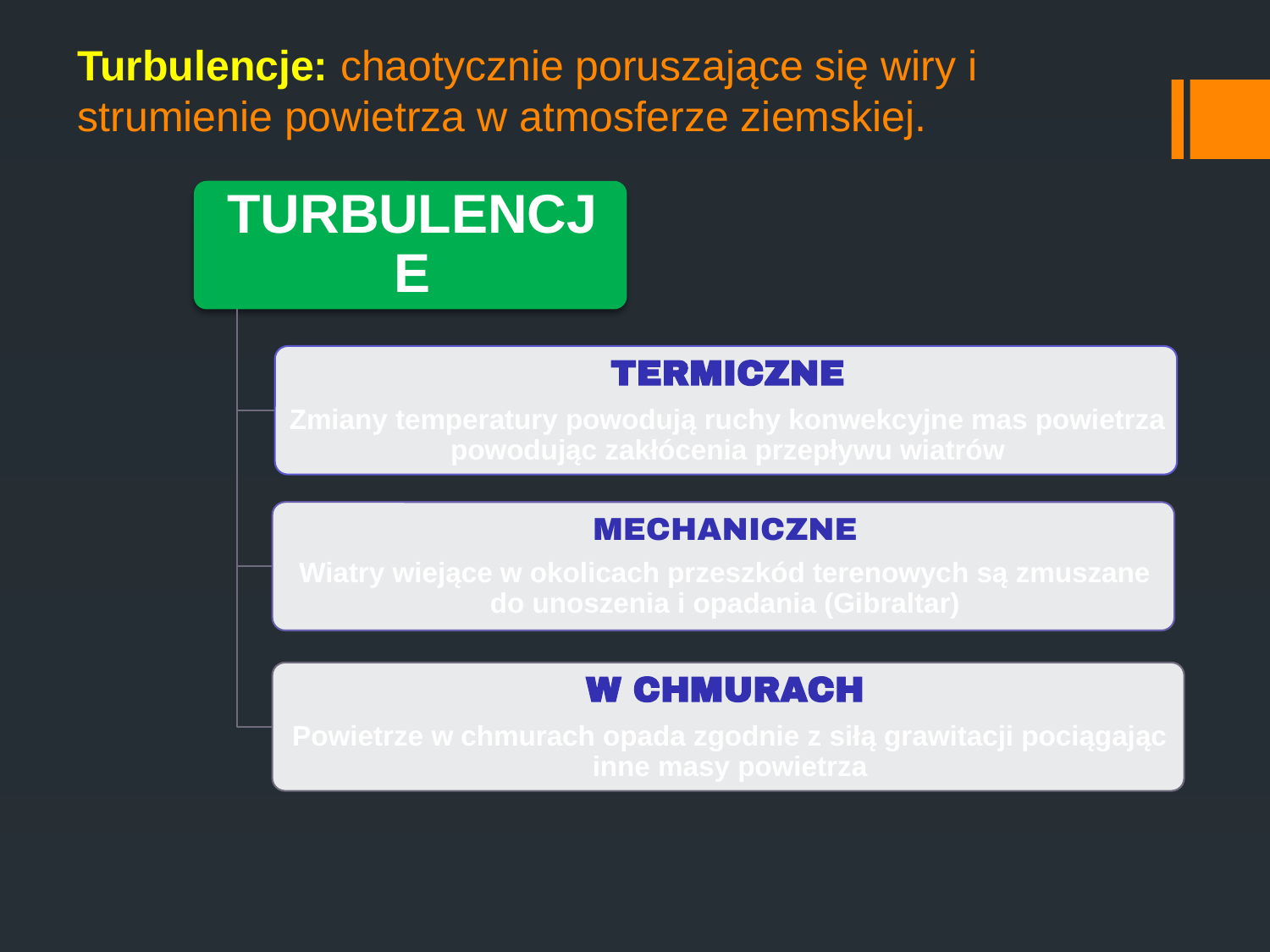

# Turbulencje: chaotycznie poruszające się wiry i strumienie powietrza w atmosferze ziemskiej.
TURBULENCJE
TERMICZNE
Zmiany temperatury powodują ruchy konwekcyjne mas powietrza powodując zakłócenia przepływu wiatrów
MECHANICZNE
Wiatry wiejące w okolicach przeszkód terenowych są zmuszane do unoszenia i opadania (Gibraltar)
W CHMURACH
Powietrze w chmurach opada zgodnie z siłą grawitacji pociągając inne masy powietrza